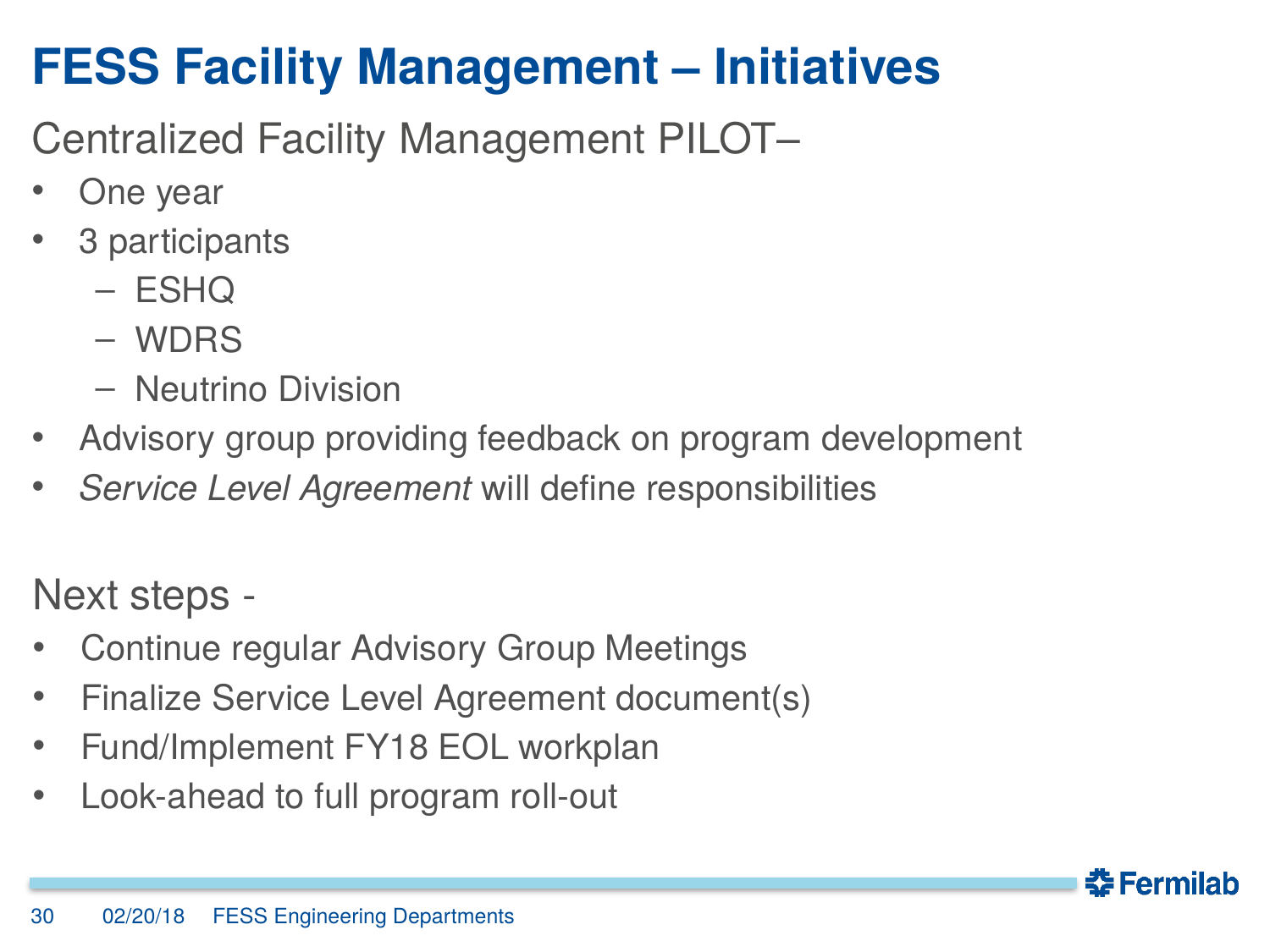

# FESS Facility Management – Initiatives
Centralized Facility Management PILOT–

One year
3 participants
ESHQ
WDRS
Neutrino Division
Advisory group providing feedback on program development
Service Level Agreement will define responsibilities

Next steps -
Continue regular Advisory Group Meetings
Finalize Service Level Agreement document(s)
Fund/Implement FY18 EOL workplan
Look-ahead to full program roll-out
30
02/20/18
FESS Engineering Departments